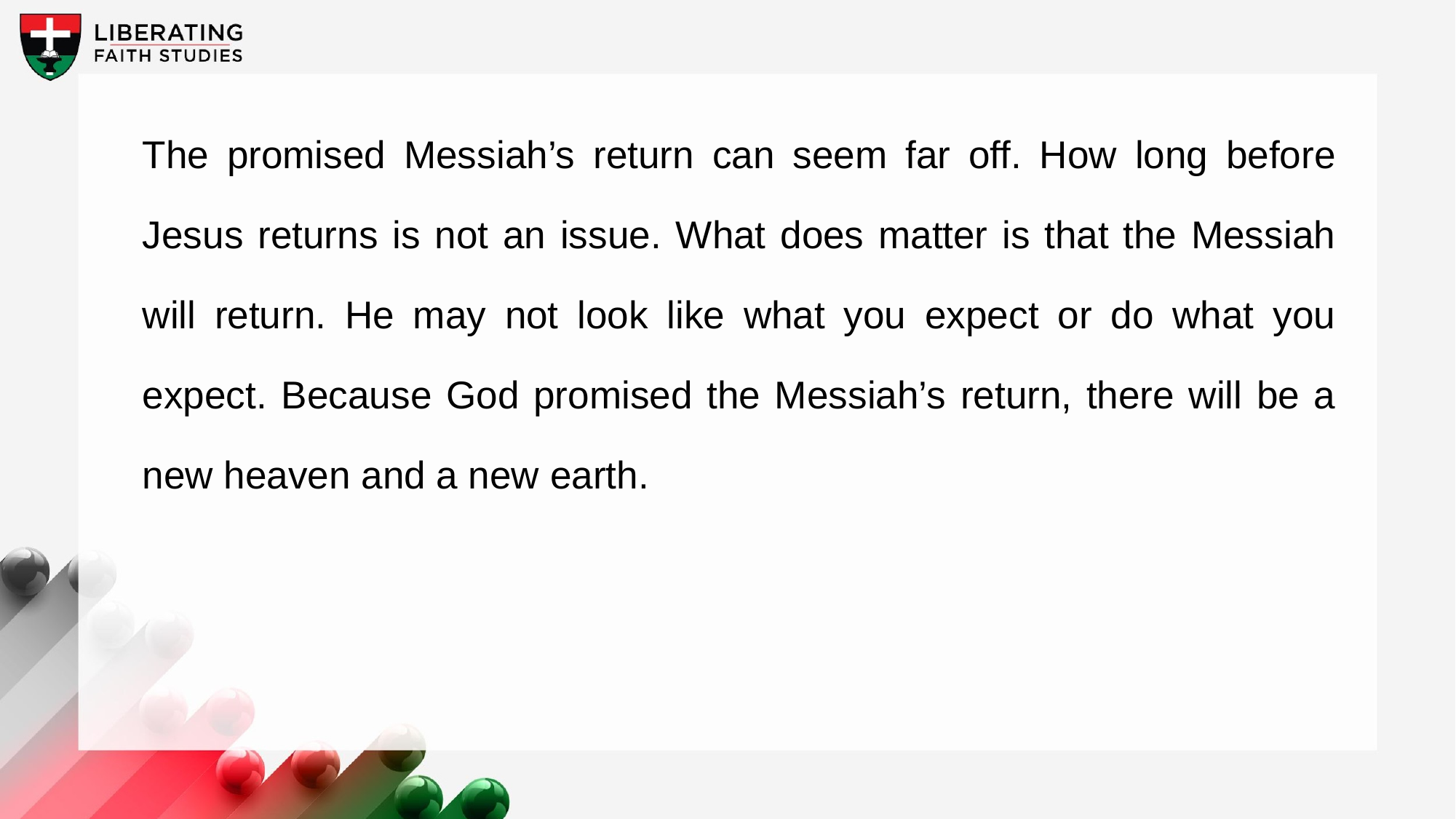

The promised Messiah’s return can seem far off. How long before Jesus returns is not an issue. What does matter is that the Messiah will return. He may not look like what you expect or do what you expect. Because God promised the Messiah’s return, there will be a new heaven and a new earth.